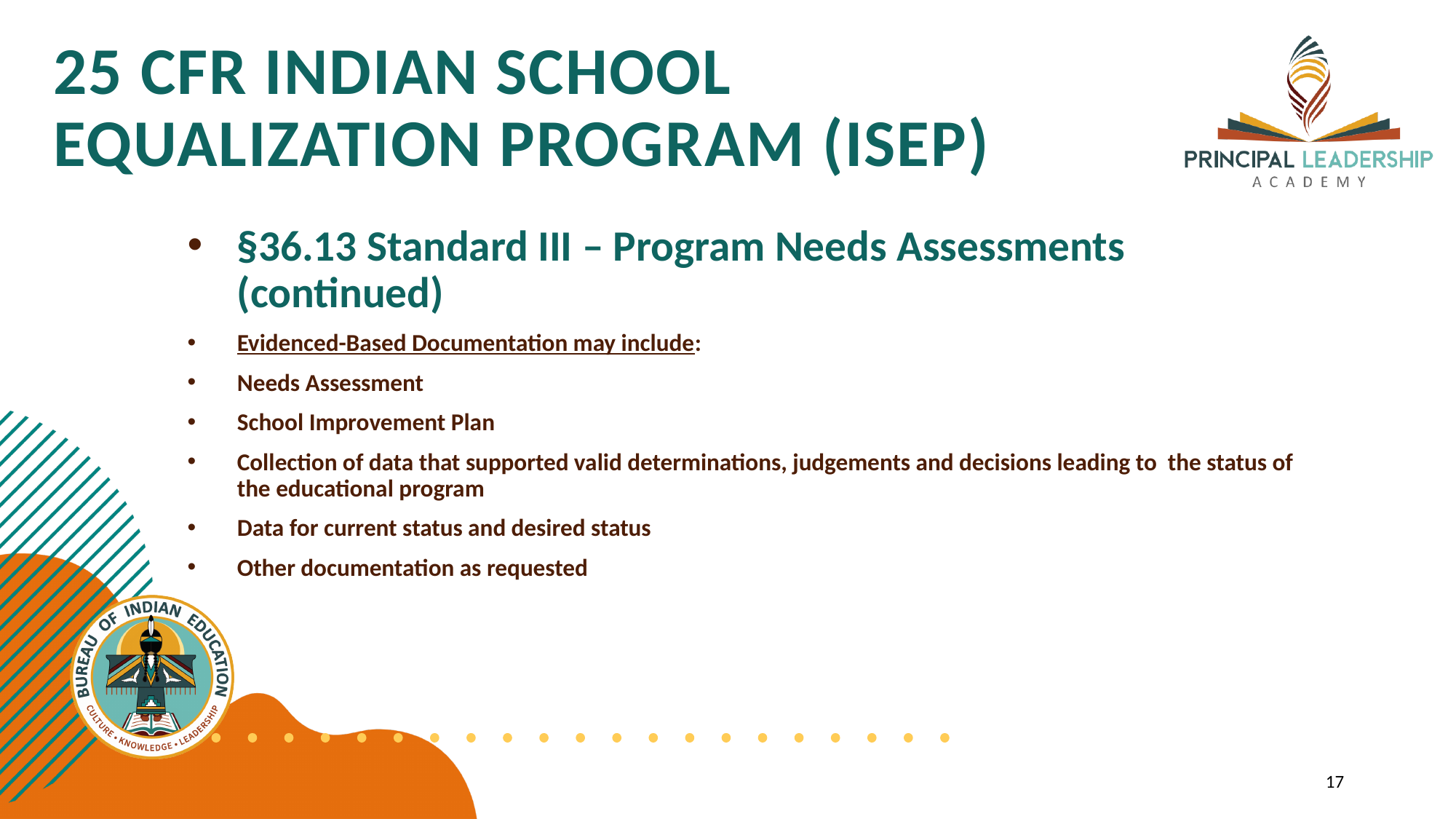

# 25 CFR INDIAN SCHOOL EQUALIZATION PROGRAM (ISEP)
§36.13 Standard III – Program Needs Assessments (continued)
Evidenced-Based Documentation may include:
Needs Assessment
School Improvement Plan
Collection of data that supported valid determinations, judgements and decisions leading to  the status of the educational program
Data for current status and desired status
Other documentation as requested

17